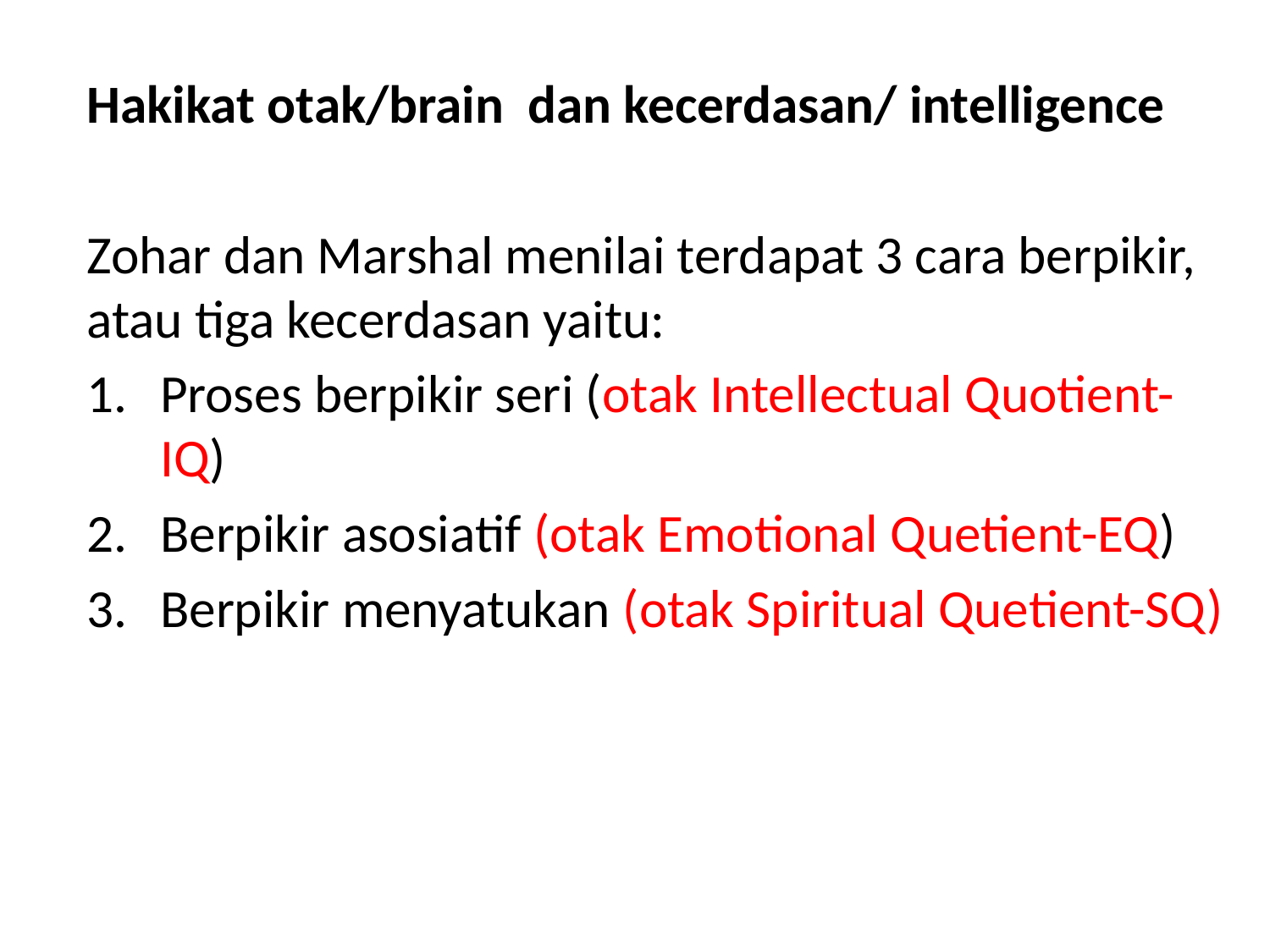

Hakikat otak/brain  dan kecerdasan/ intelligence

Zohar dan Marshal menilai terdapat 3 cara berpikir, atau tiga kecerdasan yaitu:
Proses berpikir seri (otak Intellectual Quotient-IQ)
Berpikir asosiatif (otak Emotional Quetient-EQ)
Berpikir menyatukan (otak Spiritual Quetient-SQ)